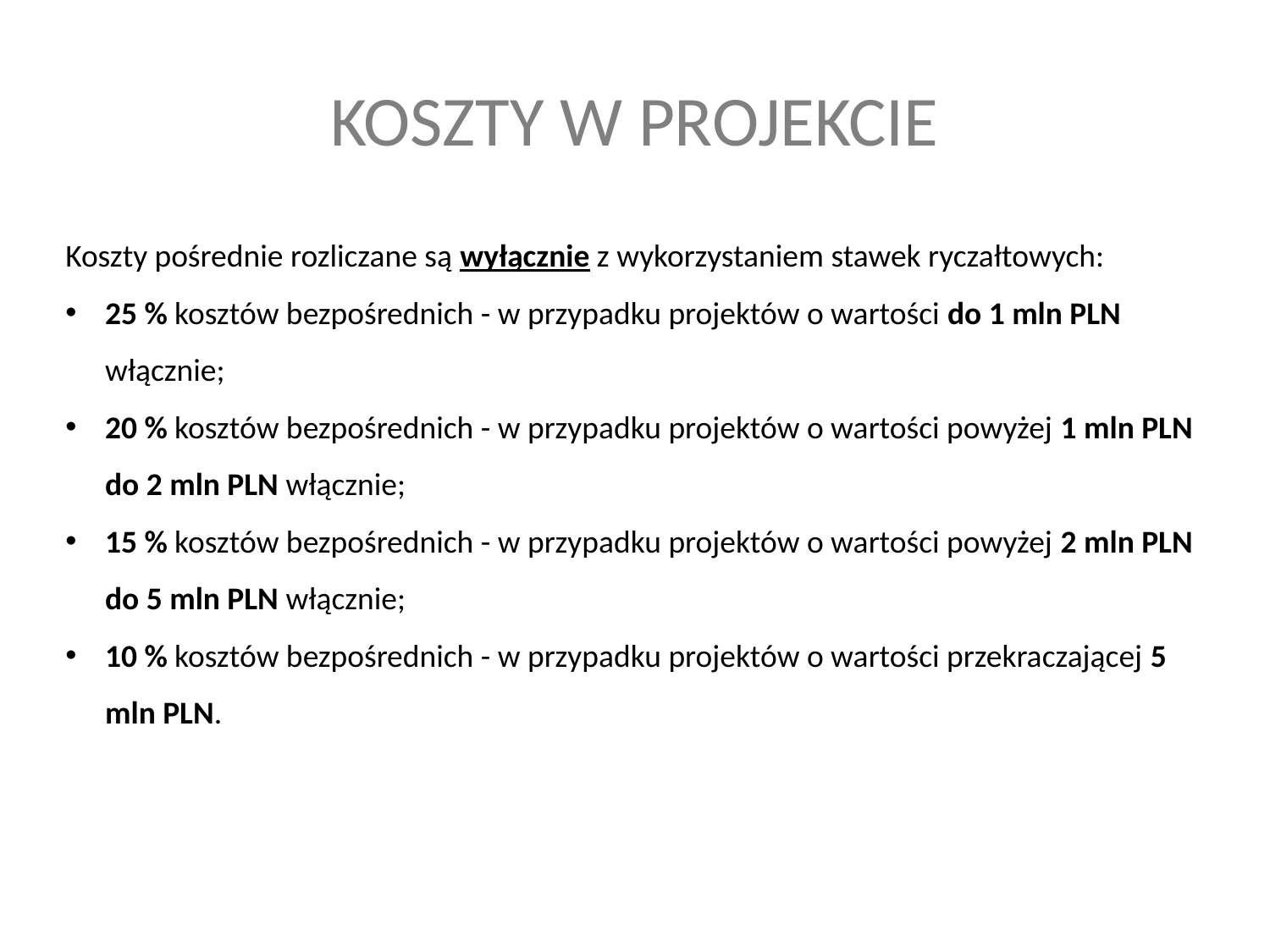

# KOSZTY W PROJEKCIE
Koszty pośrednie rozliczane są wyłącznie z wykorzystaniem stawek ryczałtowych:
25 % kosztów bezpośrednich - w przypadku projektów o wartości do 1 mln PLN włącznie;
20 % kosztów bezpośrednich - w przypadku projektów o wartości powyżej 1 mln PLN do 2 mln PLN włącznie;
15 % kosztów bezpośrednich - w przypadku projektów o wartości powyżej 2 mln PLN do 5 mln PLN włącznie;
10 % kosztów bezpośrednich - w przypadku projektów o wartości przekraczającej 5 mln PLN.